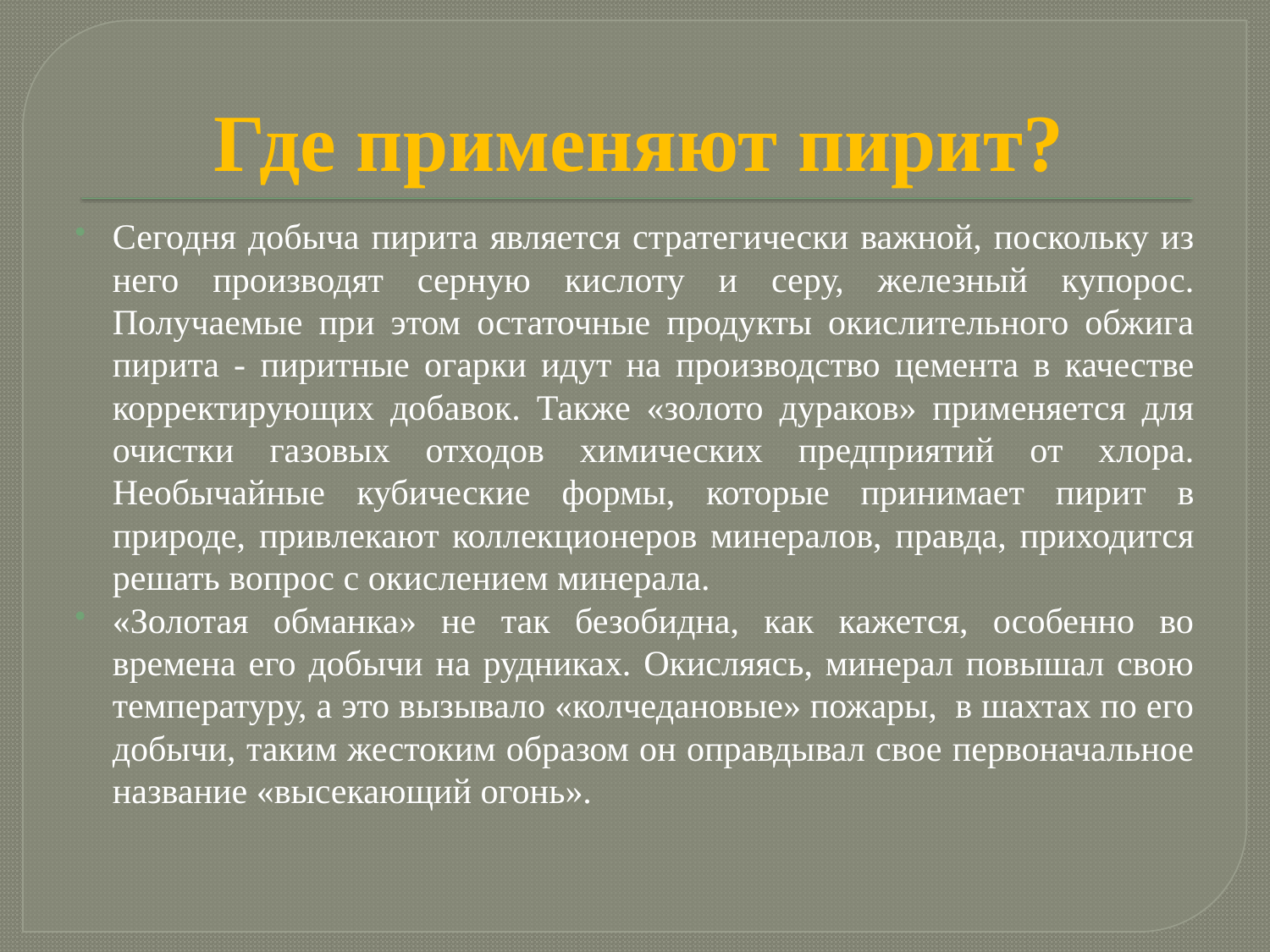

# Где применяют пирит?
Сегодня добыча пирита является стратегически важной, поскольку из него производят серную кислоту и серу, железный купорос. Получаемые при этом остаточные продукты окислительного обжига пирита - пиритные огарки идут на производство цемента в качестве корректирующих добавок. Также «золото дураков» применяется для очистки газовых отходов химических предприятий от хлора. Необычайные кубические формы, которые принимает пирит в природе, привлекают коллекционеров минералов, правда, приходится решать вопрос с окислением минерала.
«Золотая обманка» не так безобидна, как кажется, особенно во времена его добычи на рудниках. Окисляясь, минерал повышал свою температуру, а это вызывало «колчедановые» пожары,  в шахтах по его добычи, таким жестоким образом он оправдывал свое первоначальное название «высекающий огонь».